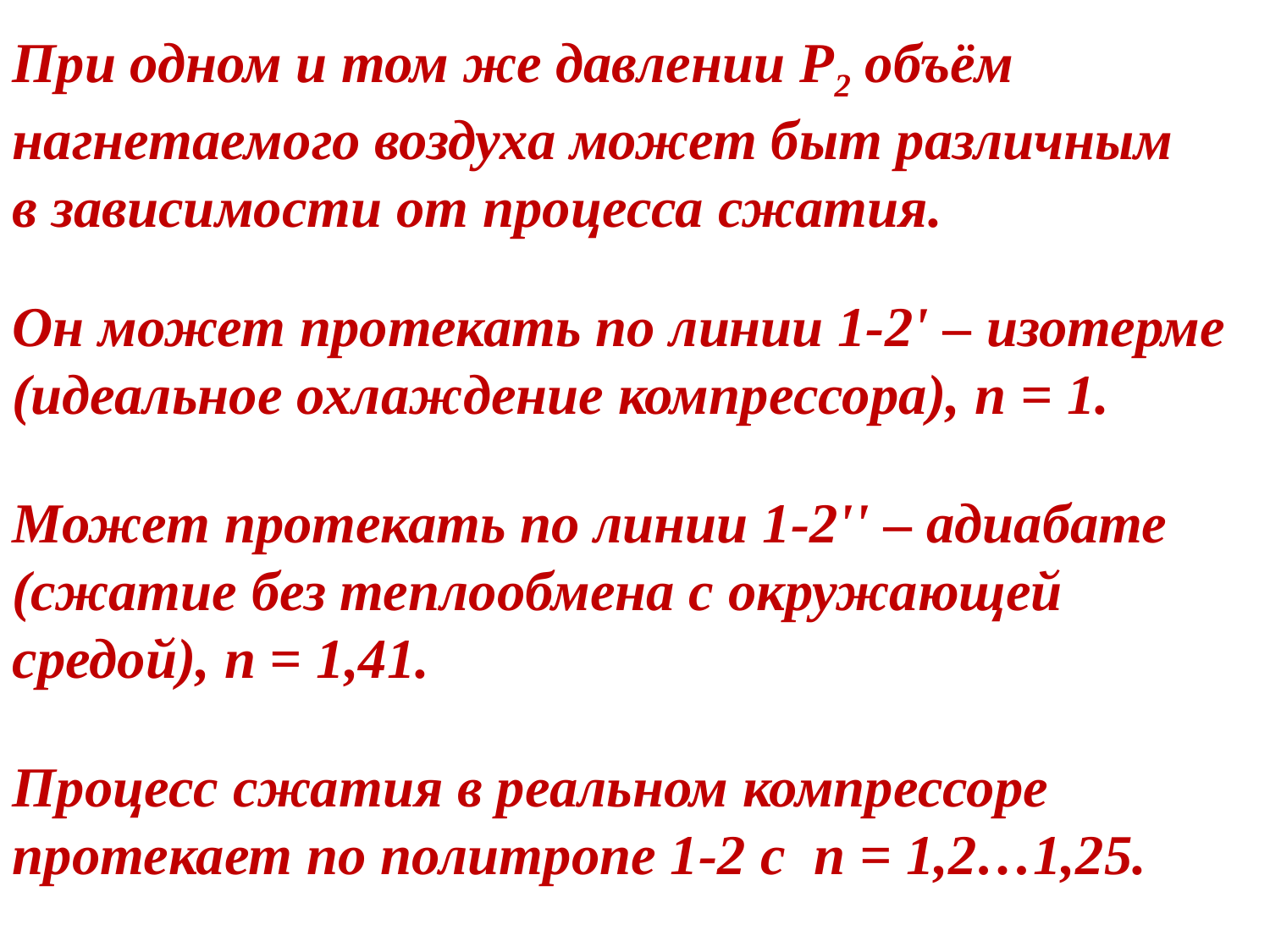

При одном и том же давлении Р2 объём нагнетаемого воздуха может быт различным
в зависимости от процесса сжатия.
Он может протекать по линии 1-2' – изотерме (идеальное охлаждение компрессора), n = 1.
Может протекать по линии 1-2'' – адиабате (сжатие без теплообмена с окружающей средой), n = 1,41.
Процесс сжатия в реальном компрессоре протекает по политропе 1-2 с  n = 1,2…1,25.